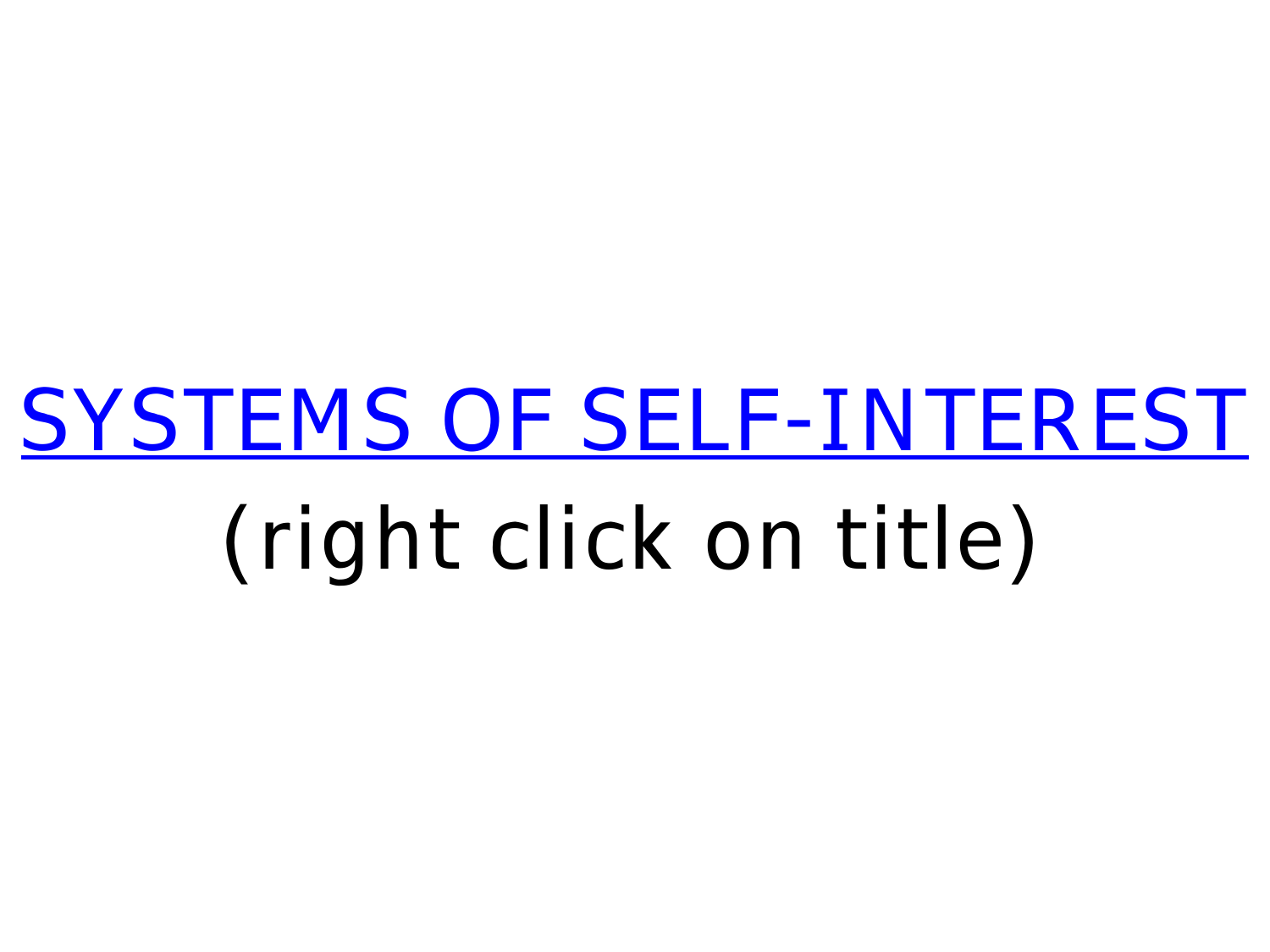

SYSTEMS OF SELF-INTEREST
(right click on title)